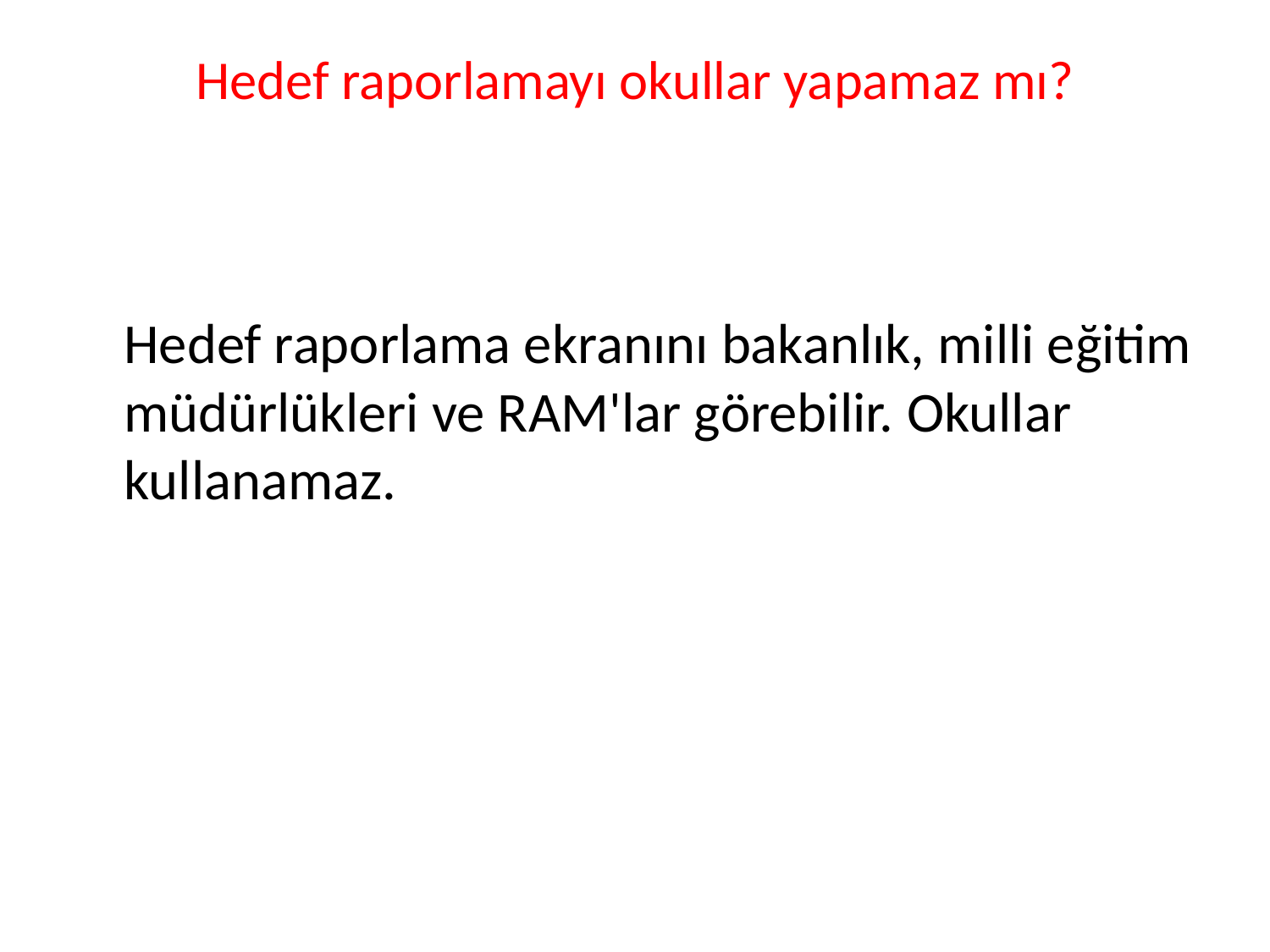

# Hedef raporlamayı okullar yapamaz mı?

	Hedef raporlama ekranını bakanlık, milli eğitim müdürlükleri ve RAM'lar görebilir. Okullar kullanamaz.